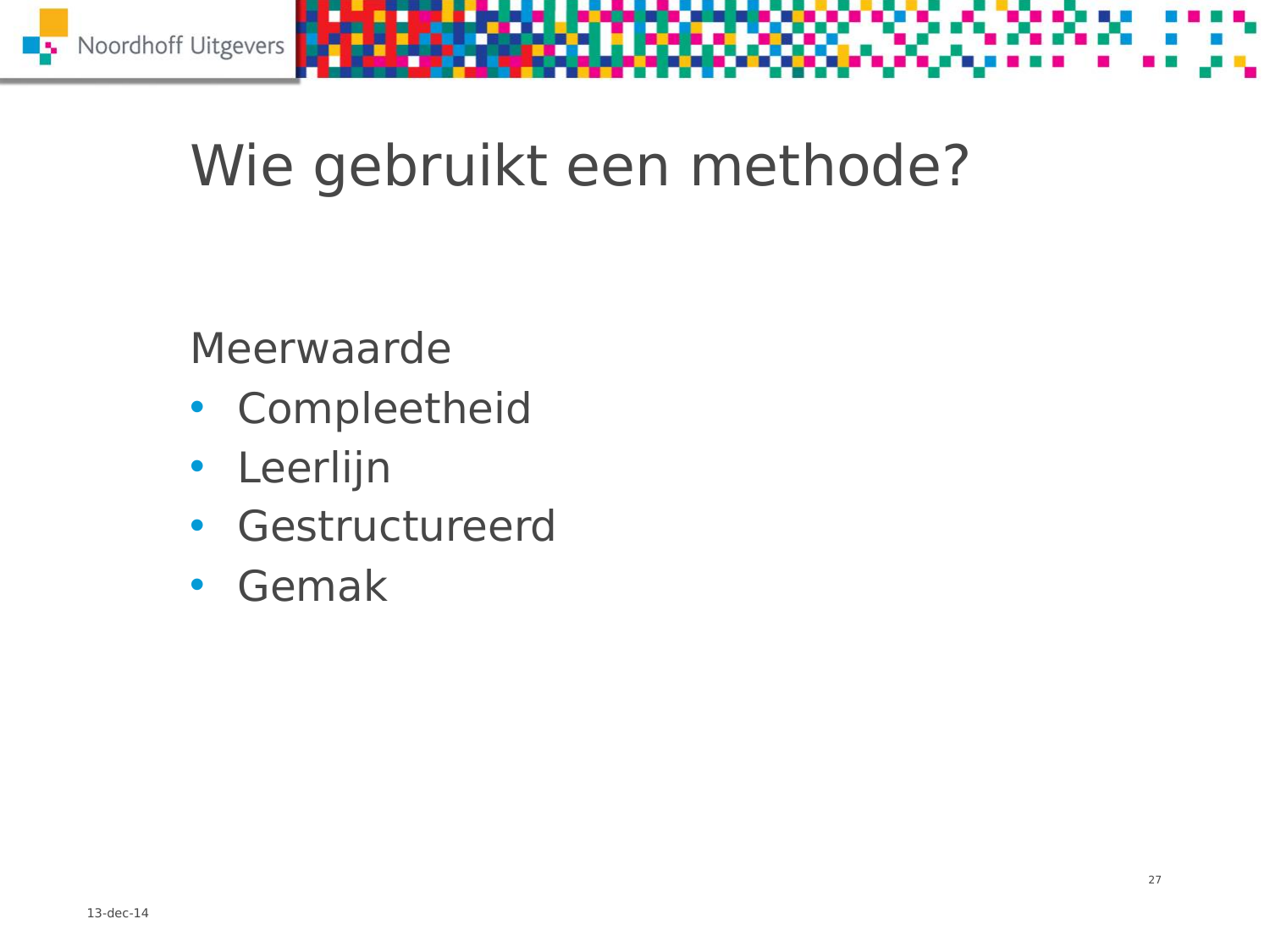

# Wie gebruikt een methode?

Meerwaarde
Compleetheid
Leerlijn
Gestructureerd
Gemak
27
13-dec-14